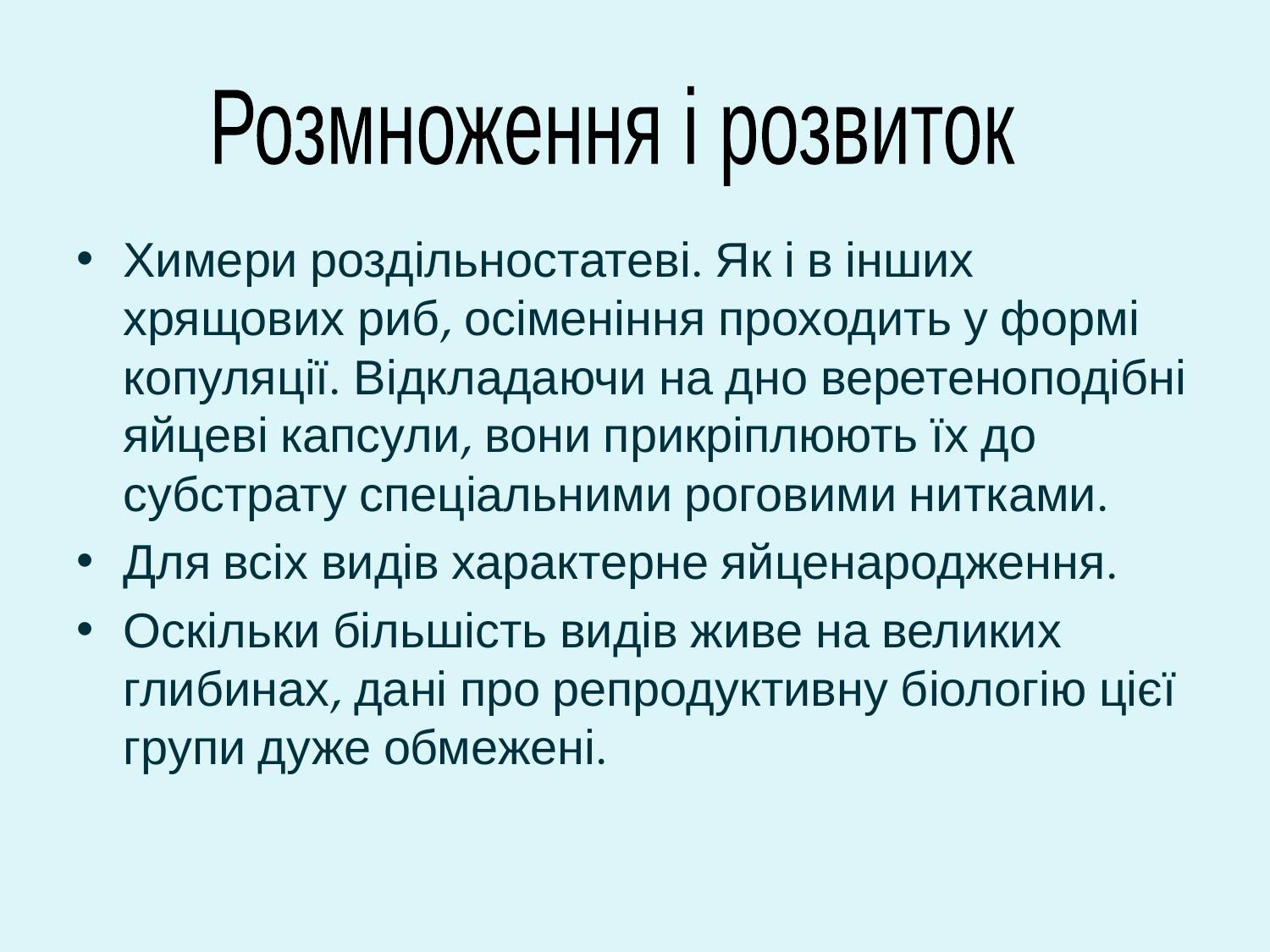

Розмноження і розвиток
Химери роздільностатеві. Як і в інших хрящових риб, осіменіння проходить у формі копуляції. Відкладаючи на дно веретеноподібні яйцеві капсули, вони прикріплюють їх до субстрату спеціальними роговими нитками.
Для всіх видів характерне яйценародження.
Оскільки більшість видів живе на великих глибинах, дані про репродуктивну біологію цієї групи дуже обмежені.